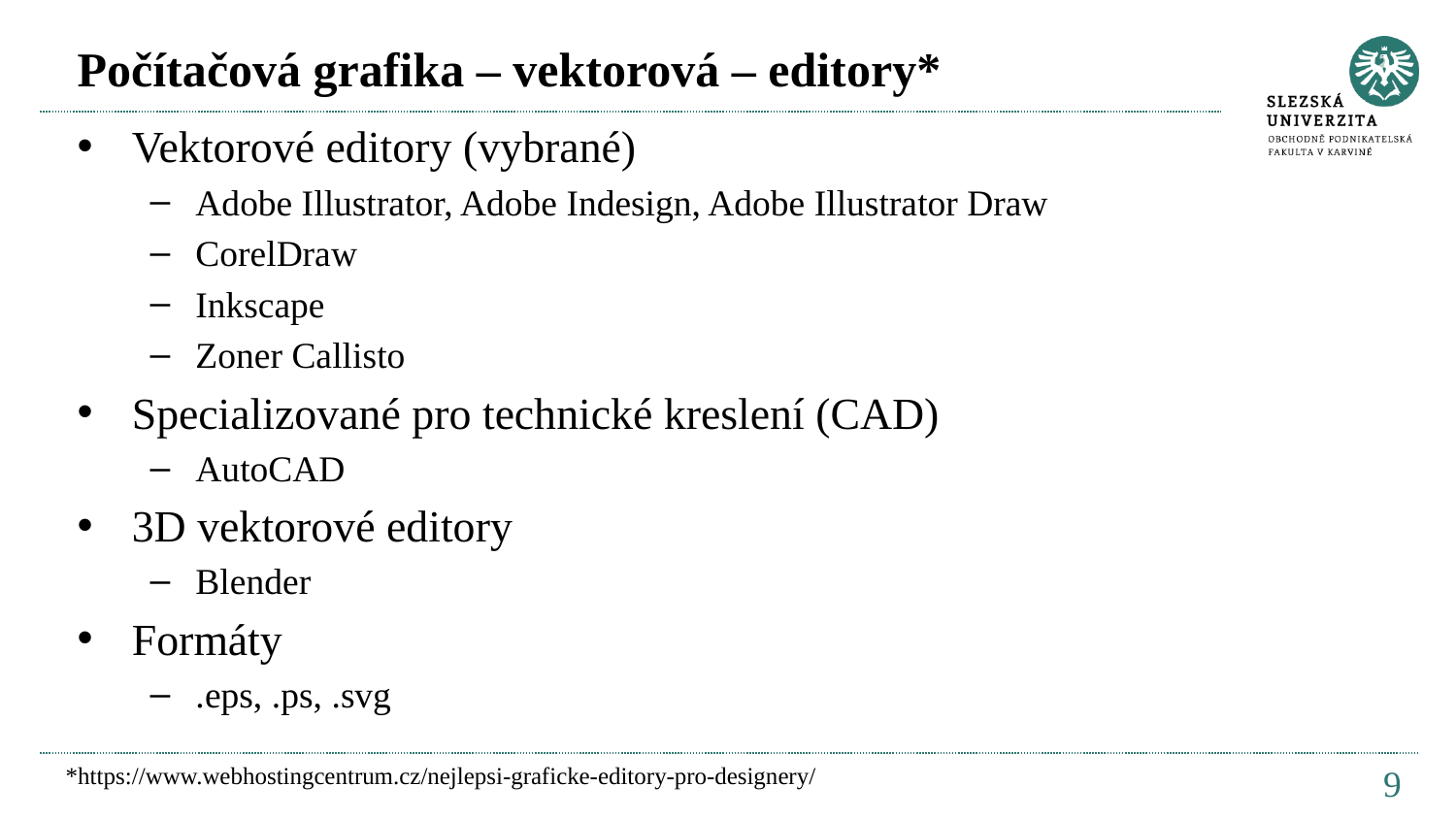

# Počítačová grafika – vektorová – editory*
Vektorové editory (vybrané)
Adobe Illustrator, Adobe Indesign, Adobe Illustrator Draw
CorelDraw
Inkscape
Zoner Callisto
Specializované pro technické kreslení (CAD)
AutoCAD
3D vektorové editory
Blender
Formáty
.eps, .ps, .svg

*https://www.webhostingcentrum.cz/nejlepsi-graficke-editory-pro-designery/

9